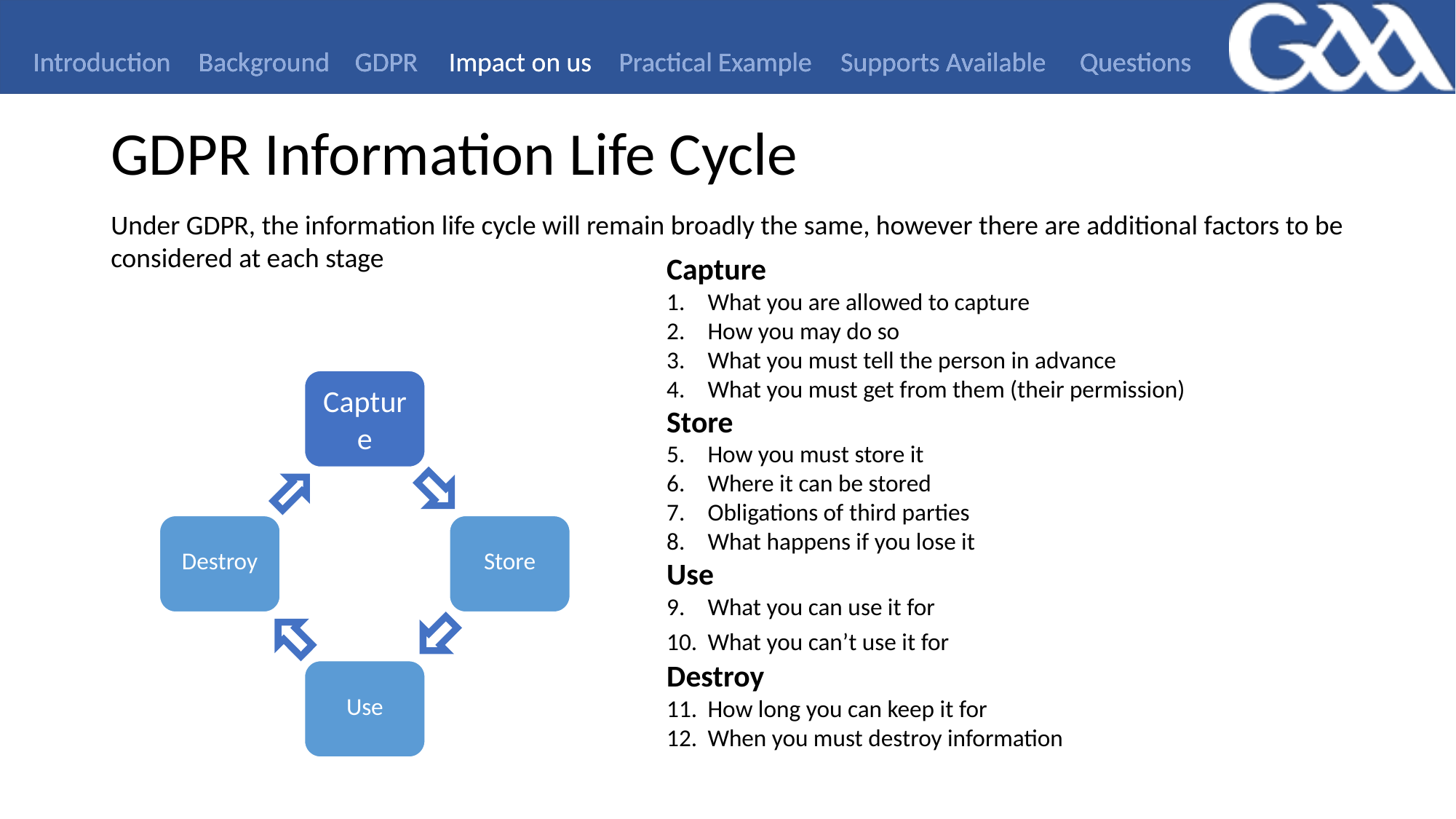

Introduction
Background
GDPR
Impact on us
Practical Example
Supports Available
Questions
# GDPR Information Life Cycle
Under GDPR, the information life cycle will remain broadly the same, however there are additional factors to be considered at each stage
Capture
What you are allowed to capture
How you may do so
What you must tell the person in advance
What you must get from them (their permission)
Store
How you must store it
Where it can be stored
Obligations of third parties
What happens if you lose it
Use
What you can use it for
What you can’t use it for
Destroy
How long you can keep it for
When you must destroy information

Capture
Store
Use
Destroy